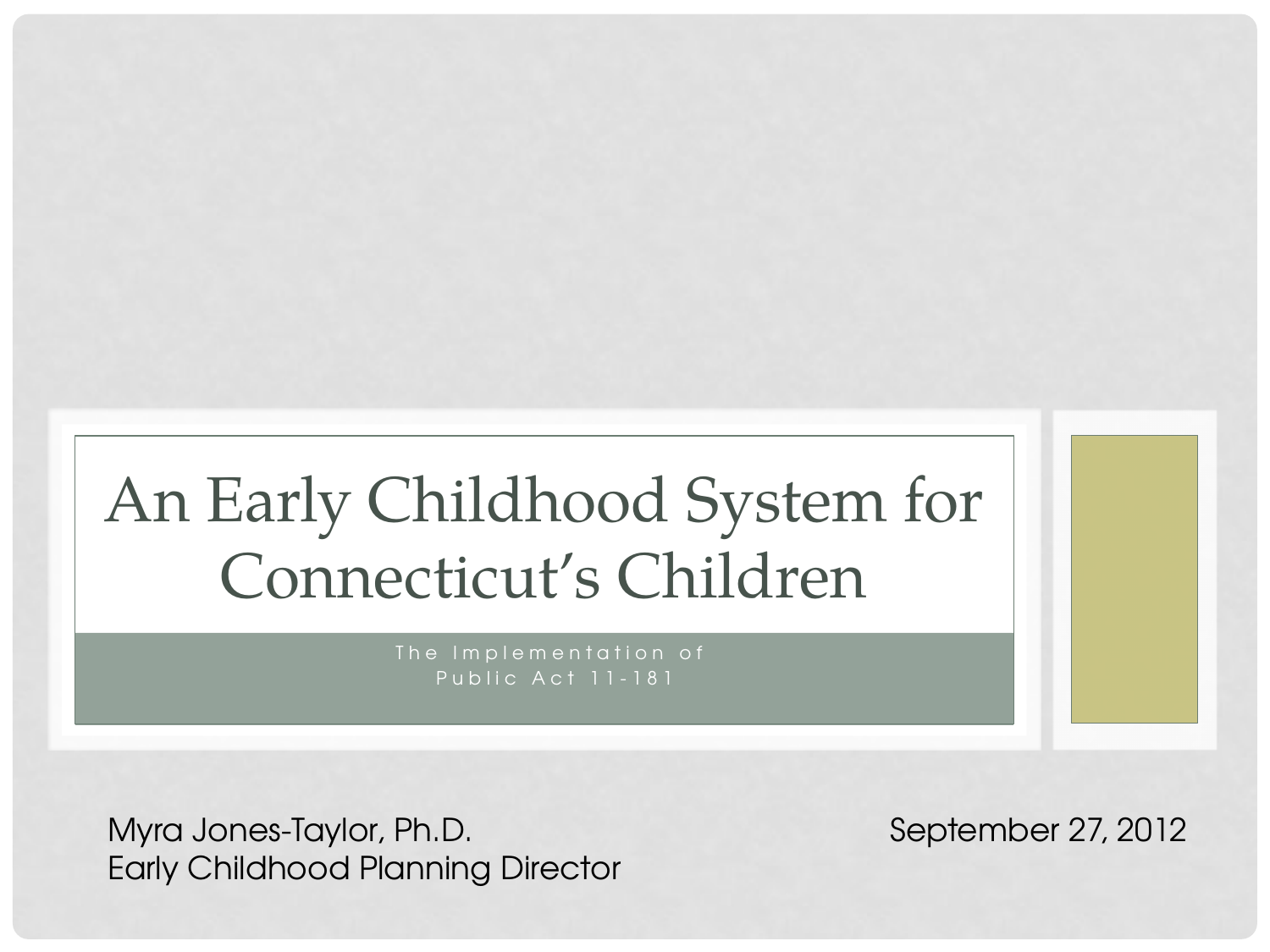

# An Early Childhood System for Connecticut’s Children
The Implementation of
Public Act 11-181

Myra Jones-Taylor, Ph.D.                                               September 27, 2012
Early Childhood Planning Director